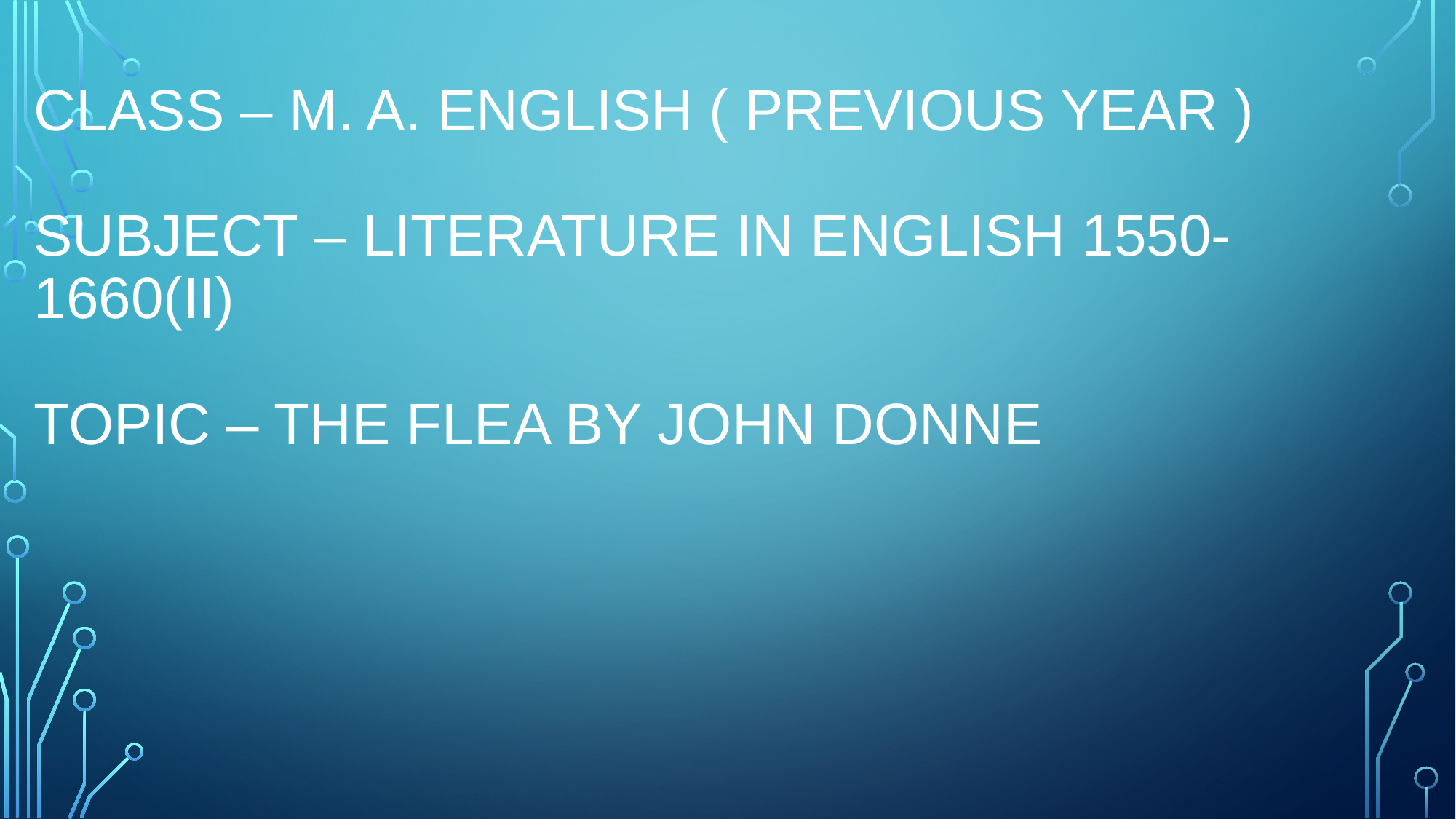

# Class – M. A. English ( previous year ) subject – literature in English 1550-1660(II) Topic – the flea by john Donne